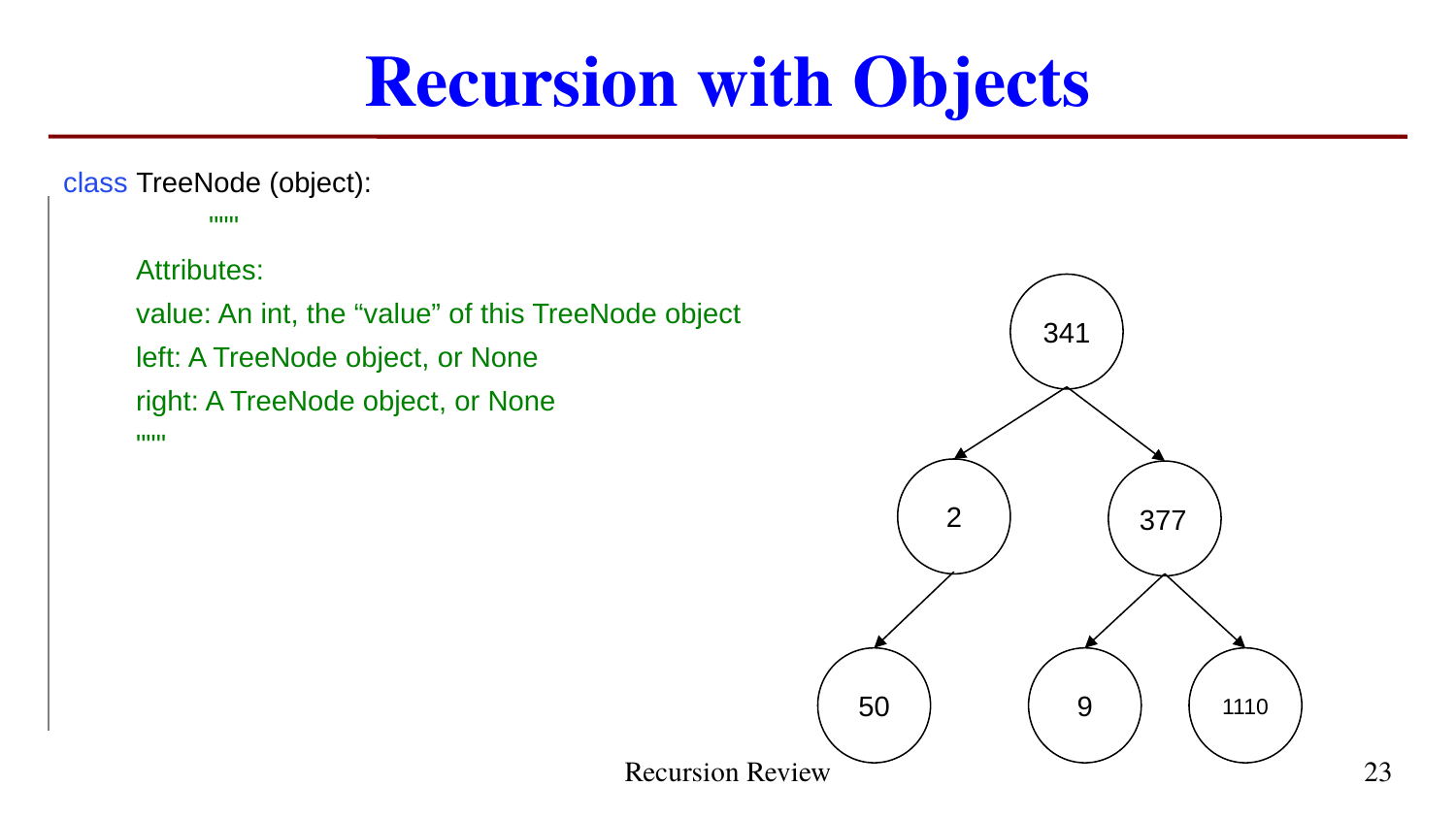

# Recursion with Objects
class TreeNode (object):
   	"""
Attributes:
value: An int, the “value” of this TreeNode object
left: A TreeNode object, or None
right: A TreeNode object, or None
"""

341
2
377
50
9
1110
Recursion Review

23